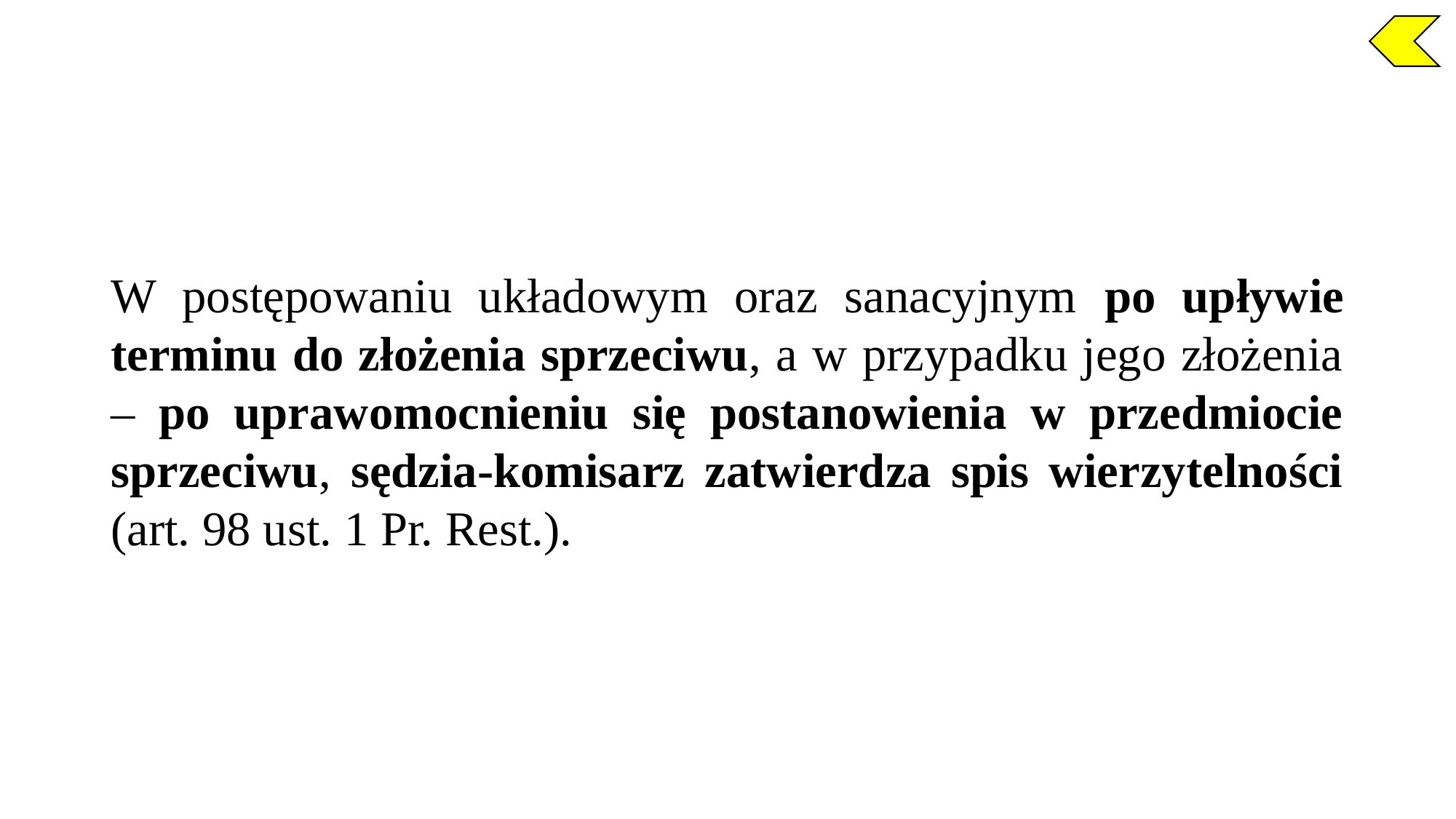

W postępowaniu układowym oraz sanacyjnym po upływie terminu do złożenia sprzeciwu, a w przypadku jego złożenia – po uprawomocnieniu się postanowienia w przedmiocie sprzeciwu, sędzia-komisarz zatwierdza spis wierzytelności (art. 98 ust. 1 Pr. Rest.).